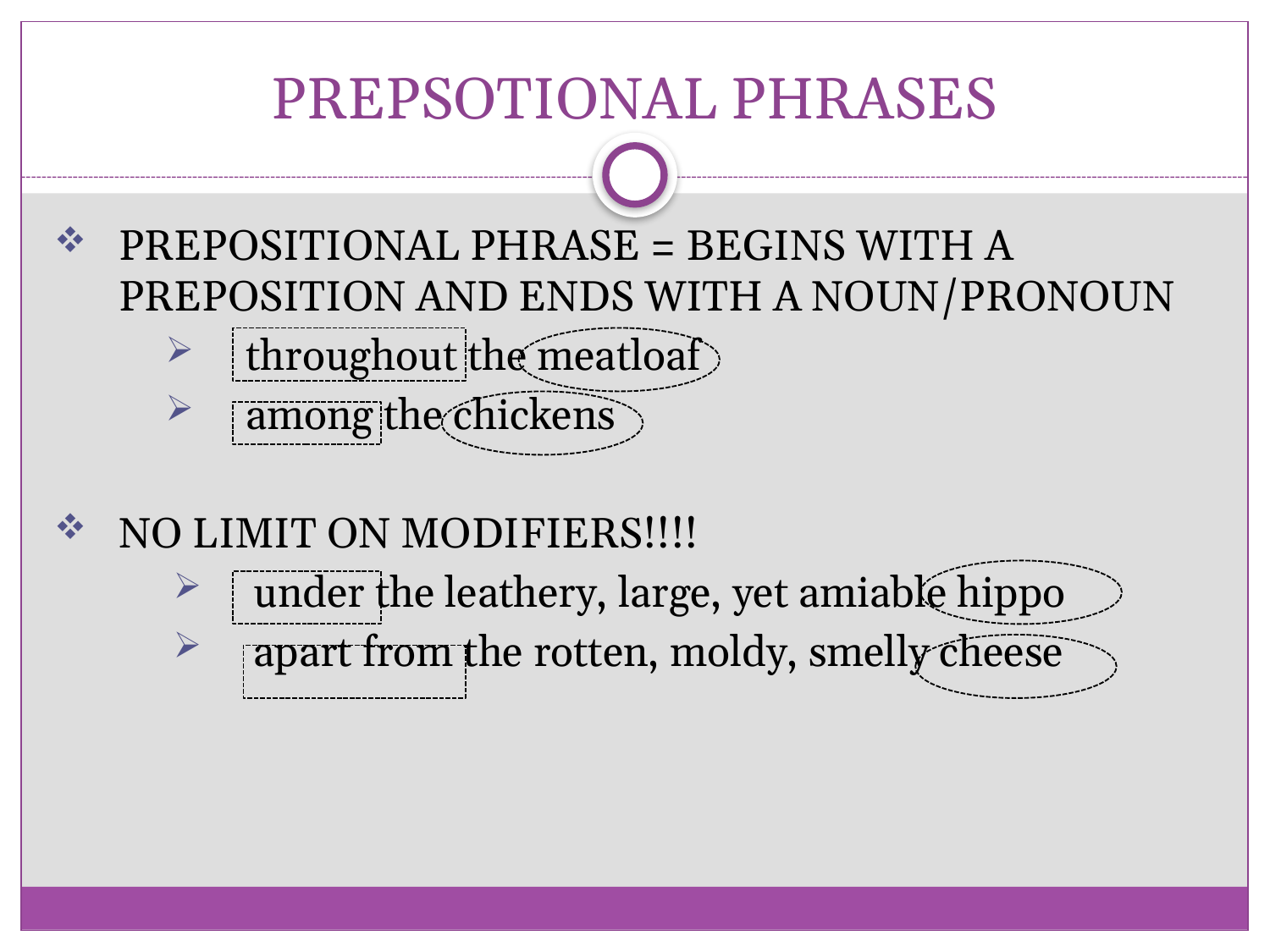

# PREPSOTIONAL PHRASES
PREPOSITIONAL PHRASE = BEGINS WITH A PREPOSITION AND ENDS WITH A NOUN/PRONOUN
throughout the meatloaf
among the chickens

NO LIMIT ON MODIFIERS!!!!
under the leathery, large, yet amiable hippo
apart from the rotten, moldy, smelly cheese